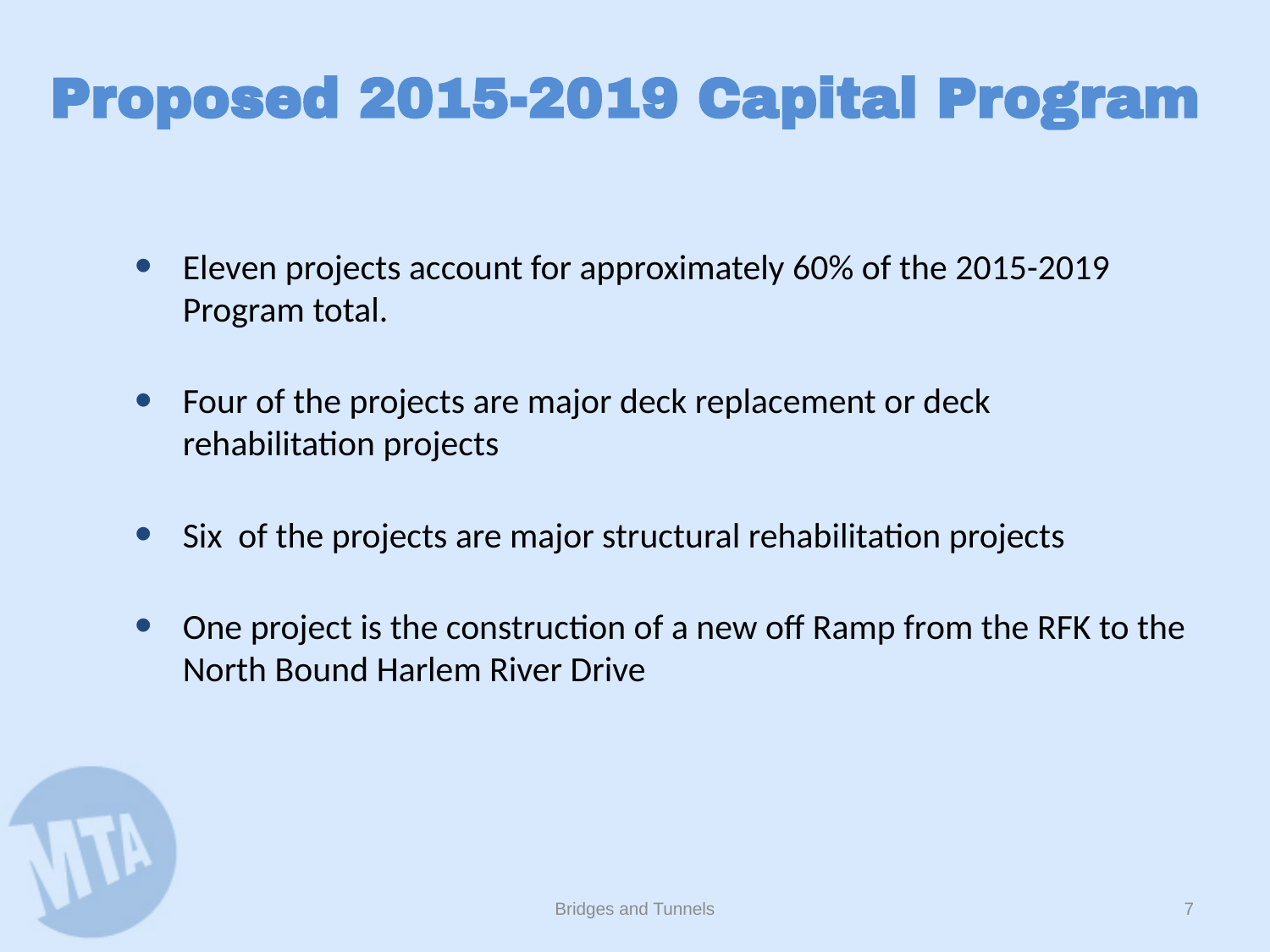

Proposed 2015-2019 Capital Program

Eleven projects account for approximately 60% of the 2015-2019 Program total.

Four of the projects are major deck replacement or deck  rehabilitation projects

Six  of the projects are major structural rehabilitation projects

One project is the construction of a new off Ramp from the RFK to the North Bound Harlem River Drive

Bridges and Tunnels
7